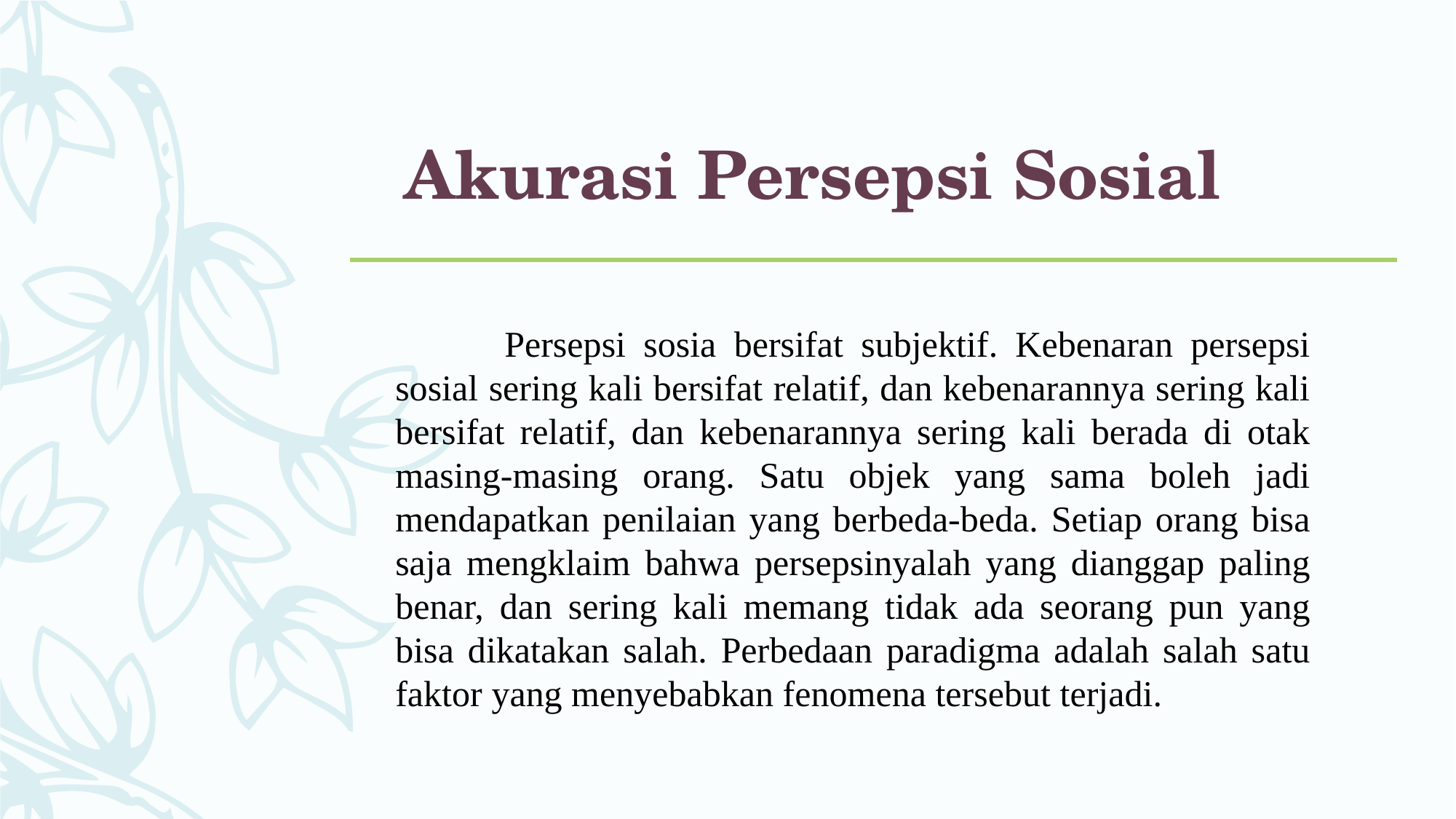

# Akurasi Persepsi Sosial
	Persepsi sosia bersifat subjektif. Kebenaran persepsi sosial sering kali bersifat relatif, dan kebenarannya sering kali bersifat relatif, dan kebenarannya sering kali berada di otak masing-masing orang. Satu objek yang sama boleh jadi mendapatkan penilaian yang berbeda-beda. Setiap orang bisa saja mengklaim bahwa persepsinyalah yang dianggap paling benar, dan sering kali memang tidak ada seorang pun yang bisa dikatakan salah. Perbedaan paradigma adalah salah satu faktor yang menyebabkan fenomena tersebut terjadi.